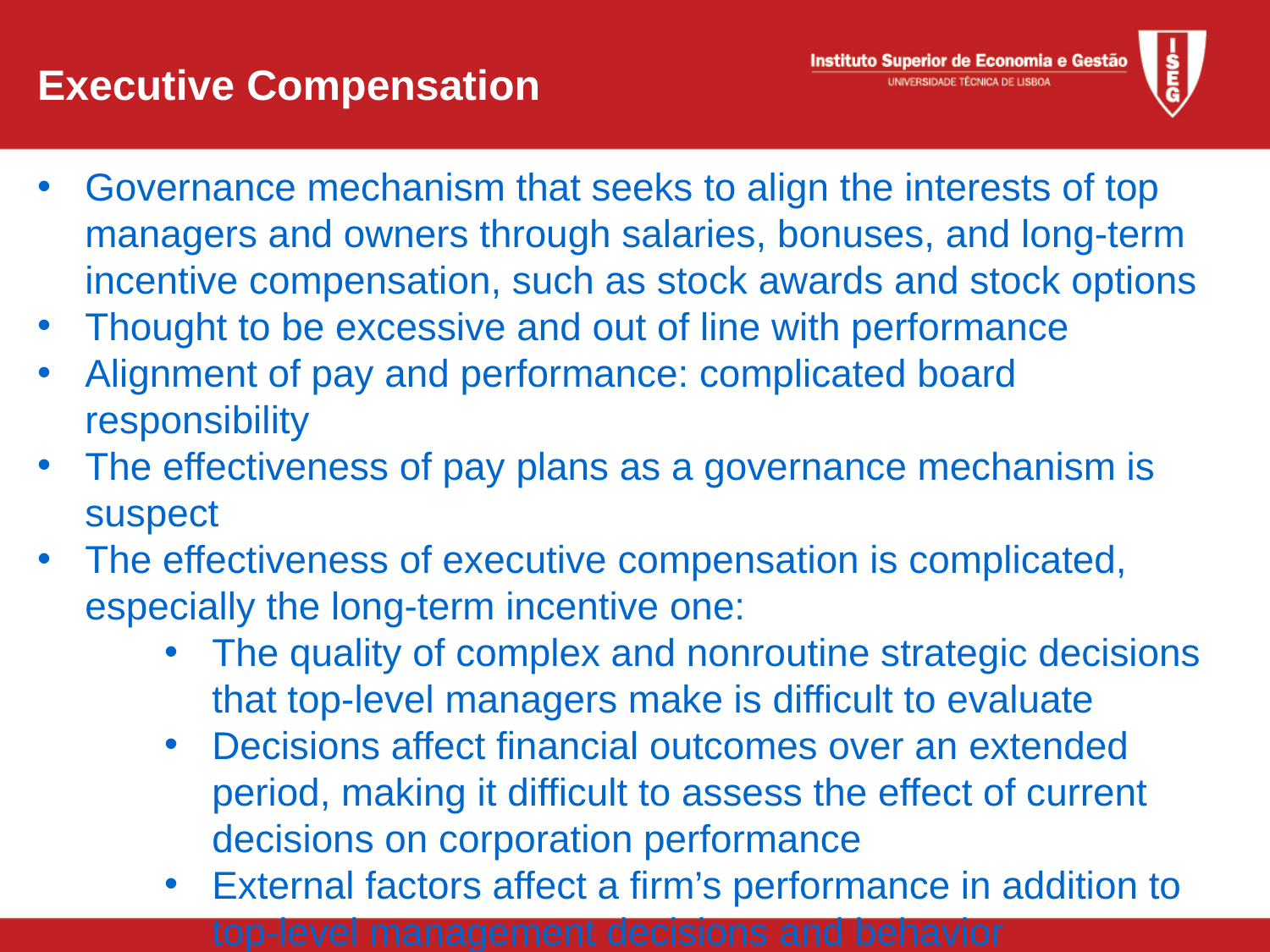

Executive Compensation
Governance mechanism that seeks to align the interests of top managers and owners through salaries, bonuses, and long-term incentive compensation, such as stock awards and stock options
Thought to be excessive and out of line with performance
Alignment of pay and performance: complicated board responsibility
The effectiveness of pay plans as a governance mechanism is suspect
The effectiveness of executive compensation is complicated, especially the long-term incentive one:
The quality of complex and nonroutine strategic decisions that top-level managers make is difficult to evaluate
Decisions affect financial outcomes over an extended period, making it difficult to assess the effect of current decisions on corporation performance
External factors affect a firm’s performance in addition to top-level management decisions and behavior